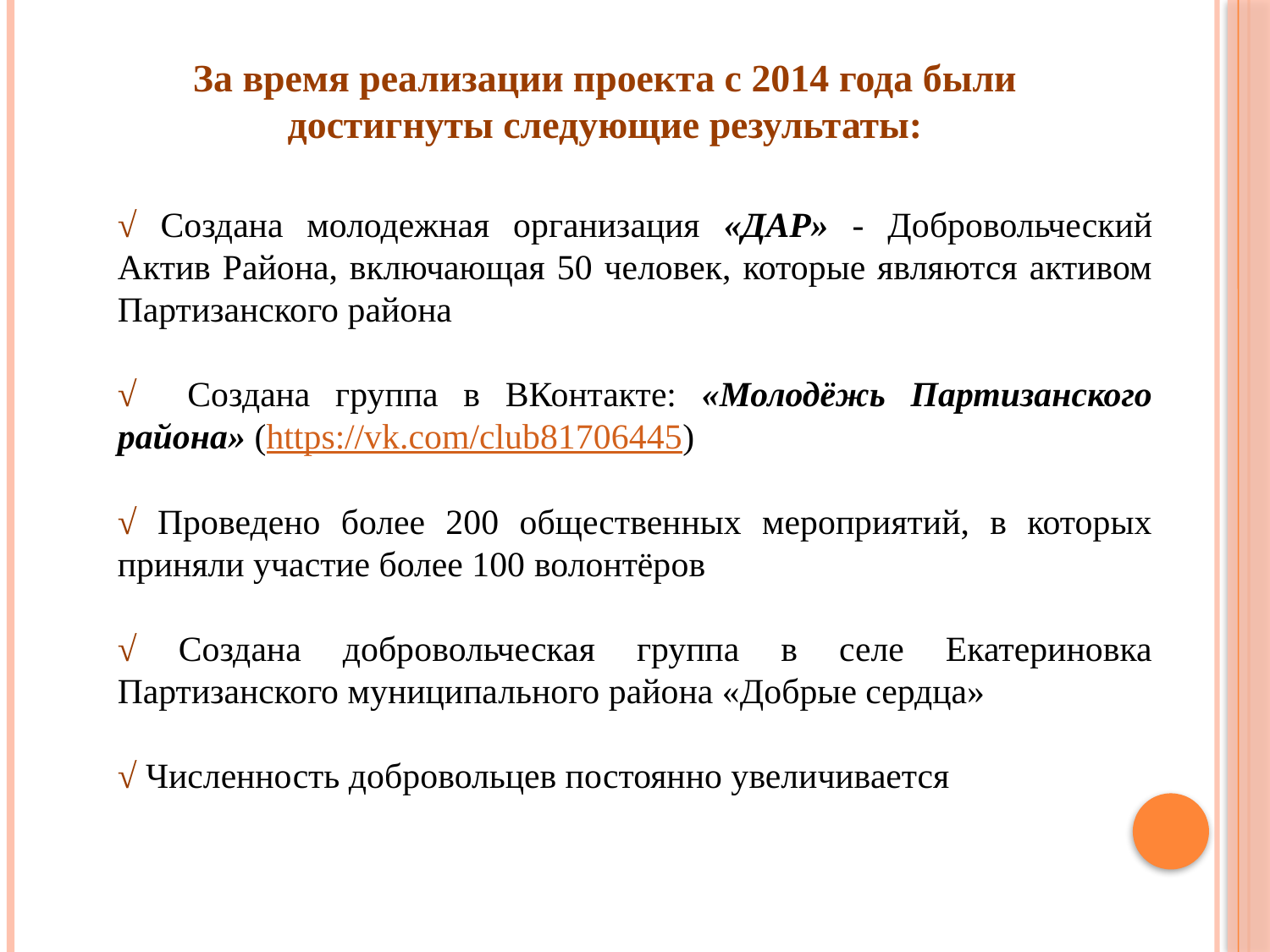

За время реализации проекта с 2014 года были достигнуты следующие результаты:
√ Создана молодежная организация «ДАР» - Добровольческий Актив Района, включающая 50 человек, которые являются активом Партизанского района

√  Создана группа в ВКонтакте: «Молодёжь Партизанского района» (https://vk.com/club81706445)

√ Проведено более 200 общественных мероприятий, в которых приняли участие более 100 волонтёров

√ Создана добровольческая группа в селе Екатериновка Партизанского муниципального района «Добрые сердца»

√ Численность добровольцев постоянно увеличивается